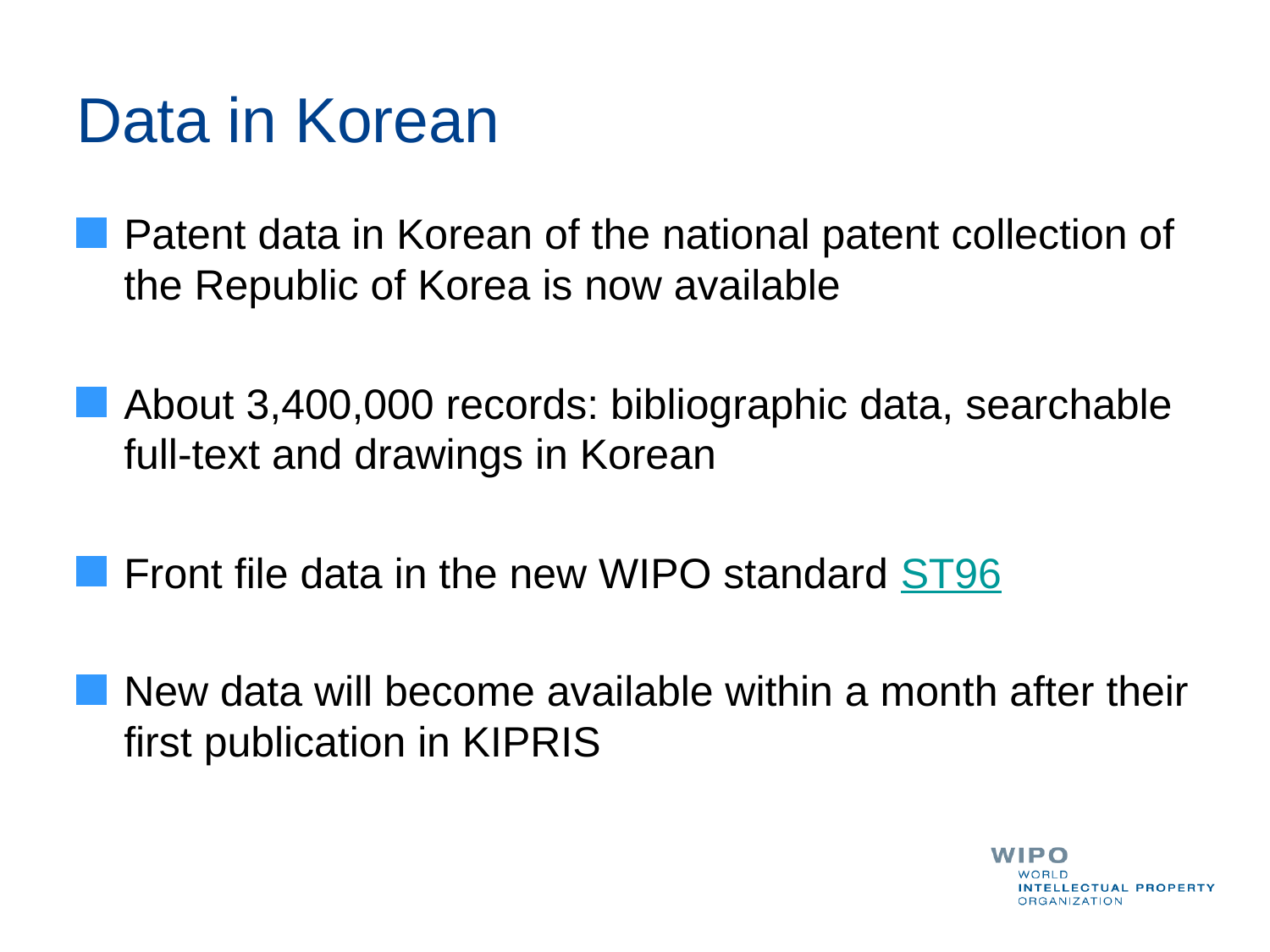

# Data in Korean
Patent data in Korean of the national patent collection of the Republic of Korea is now available

About 3,400,000 records: bibliographic data, searchable full-text and drawings in Korean

Front file data in the new WIPO standard ST96

New data will become available within a month after their first publication in KIPRIS